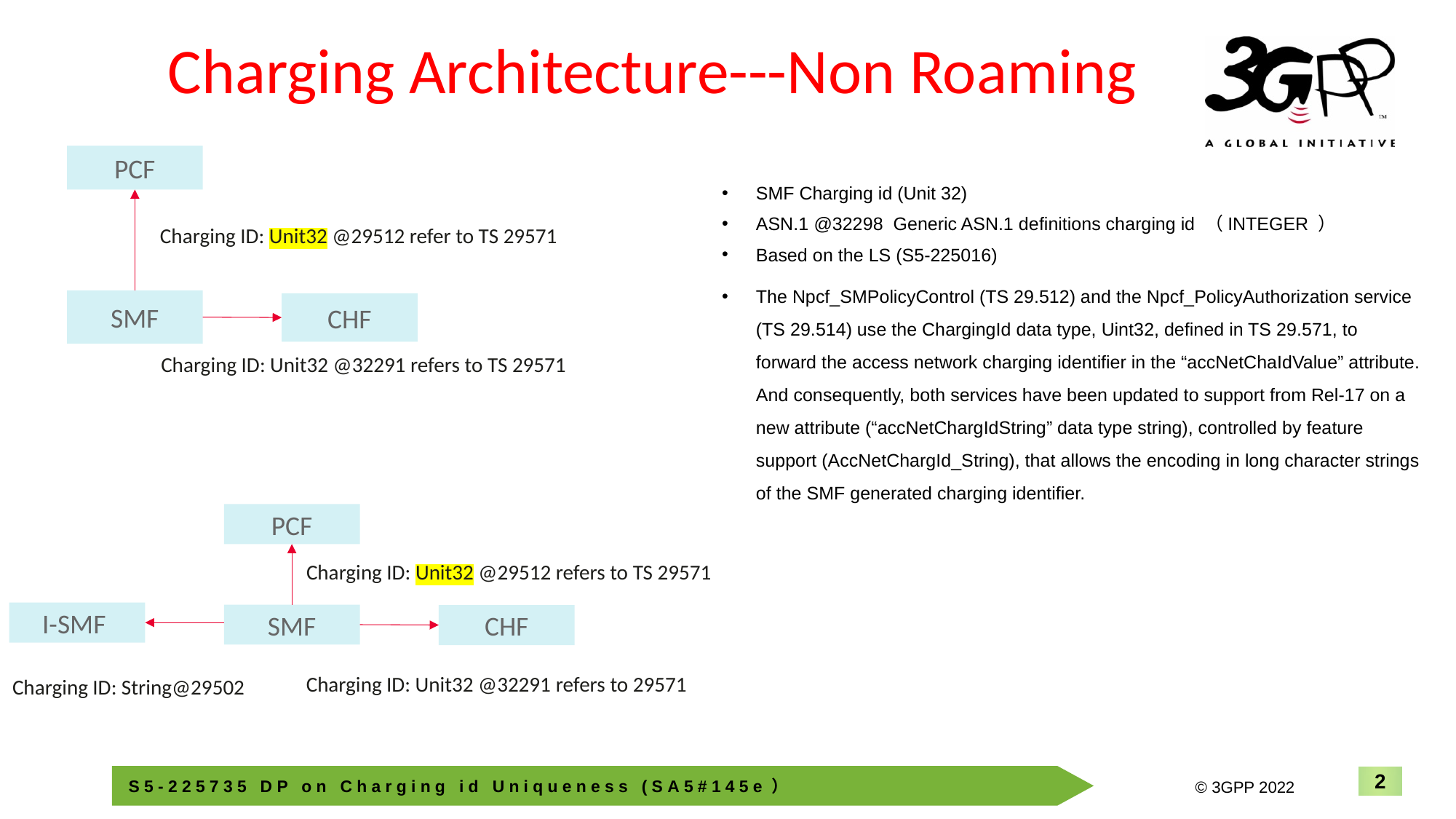

# Charging Architecture---Non Roaming
PCF
Charging ID: Unit32 @29512 refer to TS 29571
SMF
CHF
Charging ID: Unit32 @32291 refers to TS 29571
SMF Charging id (Unit 32)
ASN.1 @32298  Generic ASN.1 definitions charging id （INTEGER ）
Based on the LS (S5-225016)
The Npcf_SMPolicyControl (TS 29.512) and the Npcf_PolicyAuthorization service (TS 29.514) use the ChargingId data type, Uint32, defined in TS 29.571, to forward the access network charging identifier in the “accNetChaIdValue” attribute. And consequently, both services have been updated to support from Rel-17 on a new attribute (“accNetChargIdString” data type string), controlled by feature support (AccNetChargId_String), that allows the encoding in long character strings of the SMF generated charging identifier.

PCF
Charging ID: Unit32 @29512 refers to TS 29571
I-SMF
SMF
CHF
Charging ID: Unit32 @32291 refers to 29571
Charging ID: String@29502